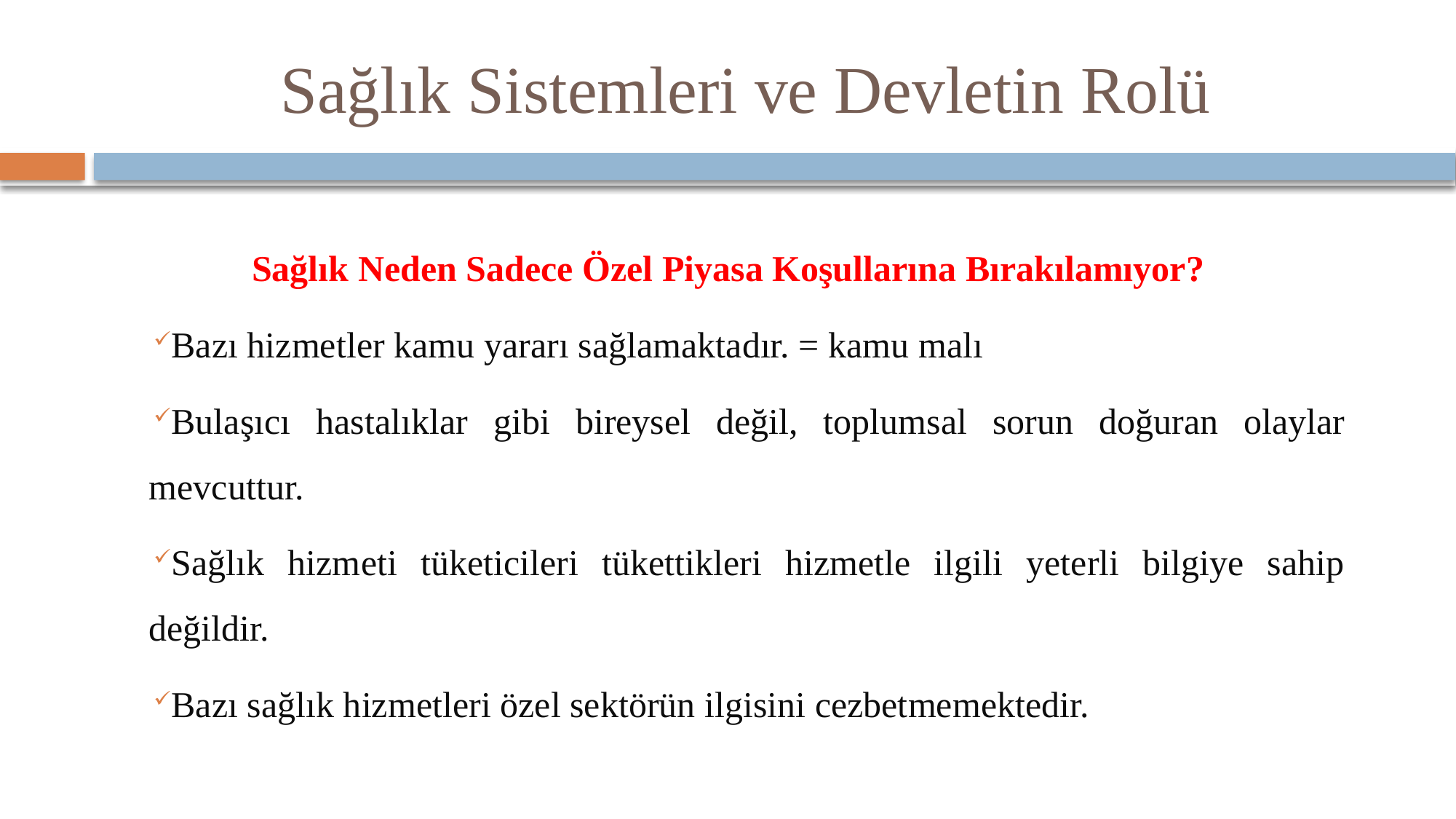

# Sağlık Sistemleri ve Devletin Rolü
Sağlık Neden Sadece Özel Piyasa Koşullarına Bırakılamıyor?
Bazı hizmetler kamu yararı sağlamaktadır. = kamu malı
Bulaşıcı hastalıklar gibi bireysel değil, toplumsal sorun doğuran olaylar mevcuttur.
Sağlık hizmeti tüketicileri tükettikleri hizmetle ilgili yeterli bilgiye sahip değildir.
Bazı sağlık hizmetleri özel sektörün ilgisini cezbetmemektedir.